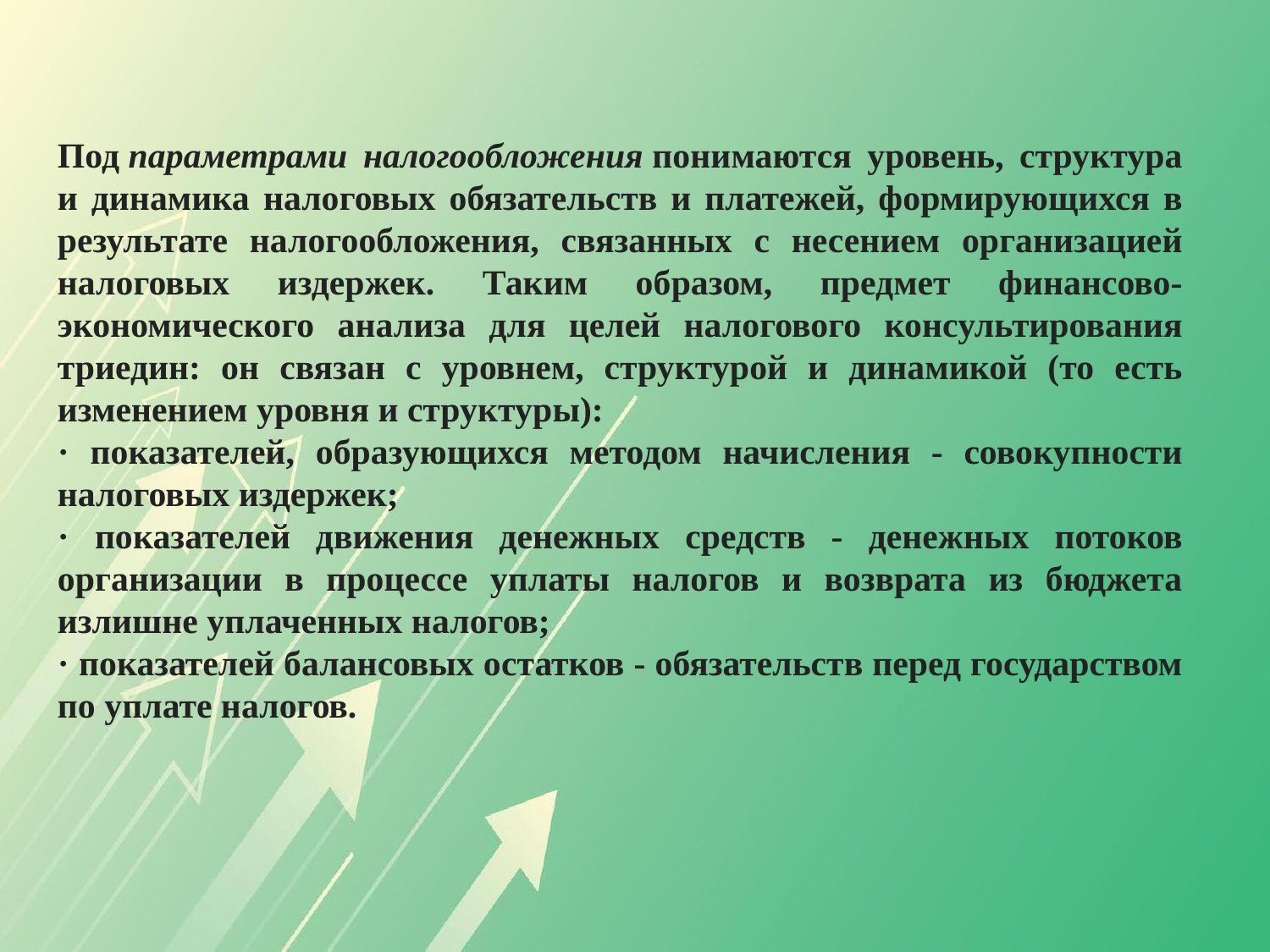

Под параметрами налогообложения понимаются уровень, структура и динамика налоговых обязательств и платежей, формирующихся в результате налогообложения, связанных с несением организацией налоговых издержек. Таким образом, предмет финансово-экономического анализа для целей налогового консультирования триедин: он связан с уровнем, структурой и динамикой (то есть изменением уровня и структуры):
· показателей, образующихся методом начисления - совокупности налоговых издержек;
· показателей движения денежных средств - денежных потоков организации в процессе уплаты налогов и возврата из бюджета излишне уплаченных налогов;
· показателей балансовых остатков - обязательств перед государством по уплате налогов.